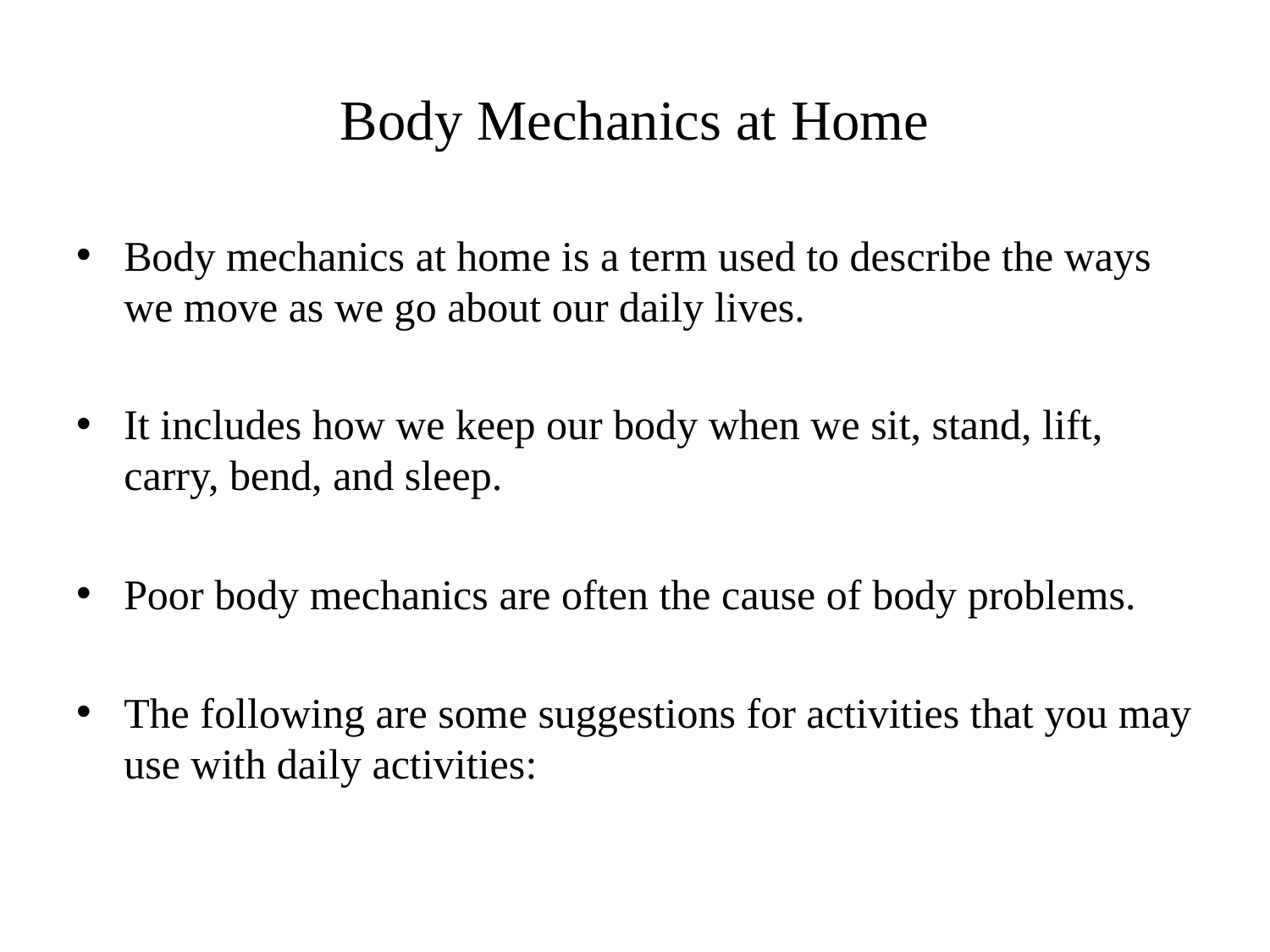

# Body Mechanics at Home
Body mechanics at home is a term used to describe the ways we move as we go about our daily lives.

It includes how we keep our body when we sit, stand, lift, carry, bend, and sleep.

Poor body mechanics are often the cause of body problems.

The following are some suggestions for activities that you may use with daily activities: